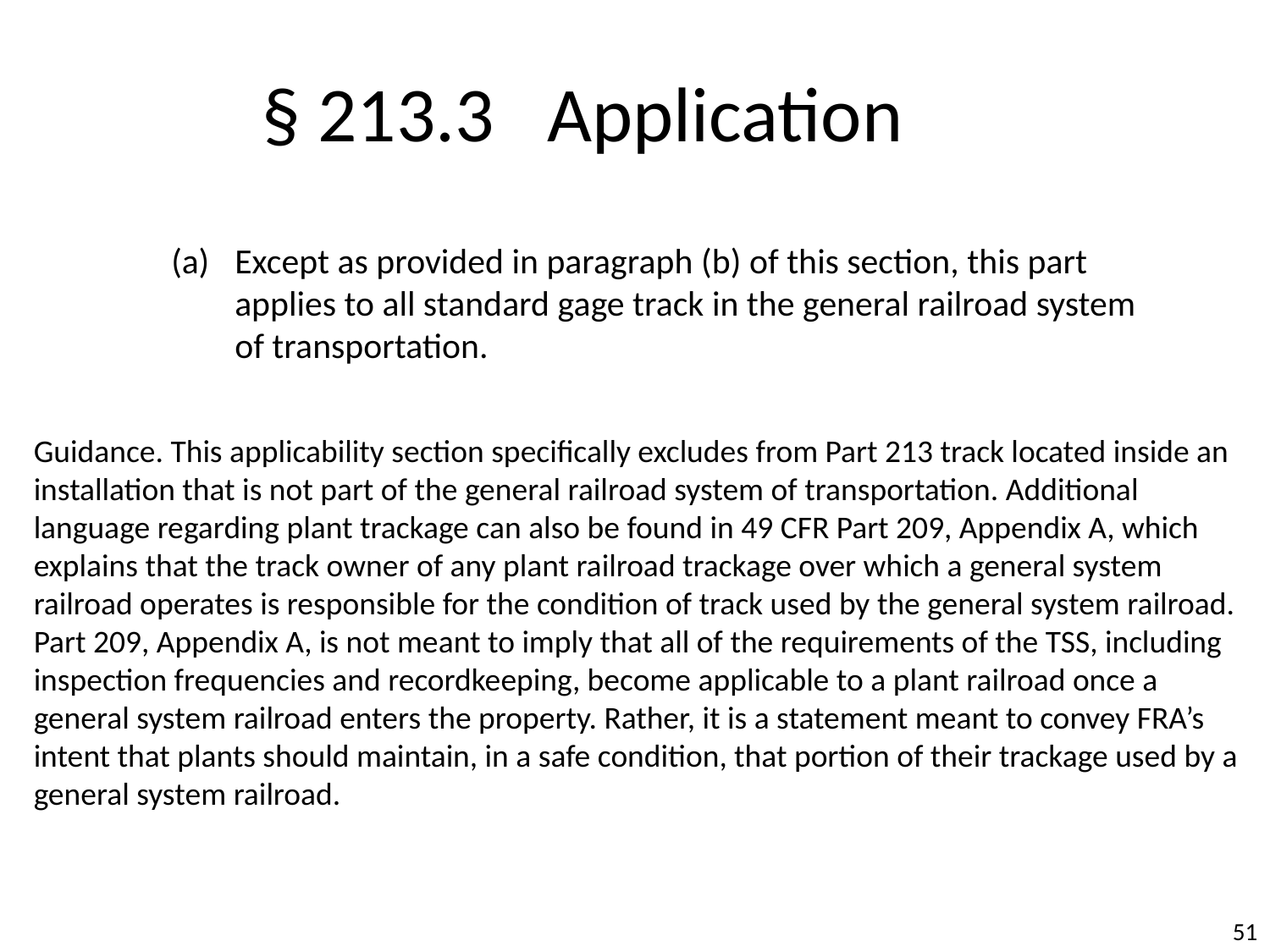

§ 213.3   Application
Except as provided in paragraph (b) of this section, this part applies to all standard gage track in the general railroad system of transportation.
Guidance. This applicability section specifically excludes from Part 213 track located inside an installation that is not part of the general railroad system of transportation. Additional language regarding plant trackage can also be found in 49 CFR Part 209, Appendix A, which explains that the track owner of any plant railroad trackage over which a general system railroad operates is responsible for the condition of track used by the general system railroad. Part 209, Appendix A, is not meant to imply that all of the requirements of the TSS, including inspection frequencies and recordkeeping, become applicable to a plant railroad once a general system railroad enters the property. Rather, it is a statement meant to convey FRA’s intent that plants should maintain, in a safe condition, that portion of their trackage used by a general system railroad.